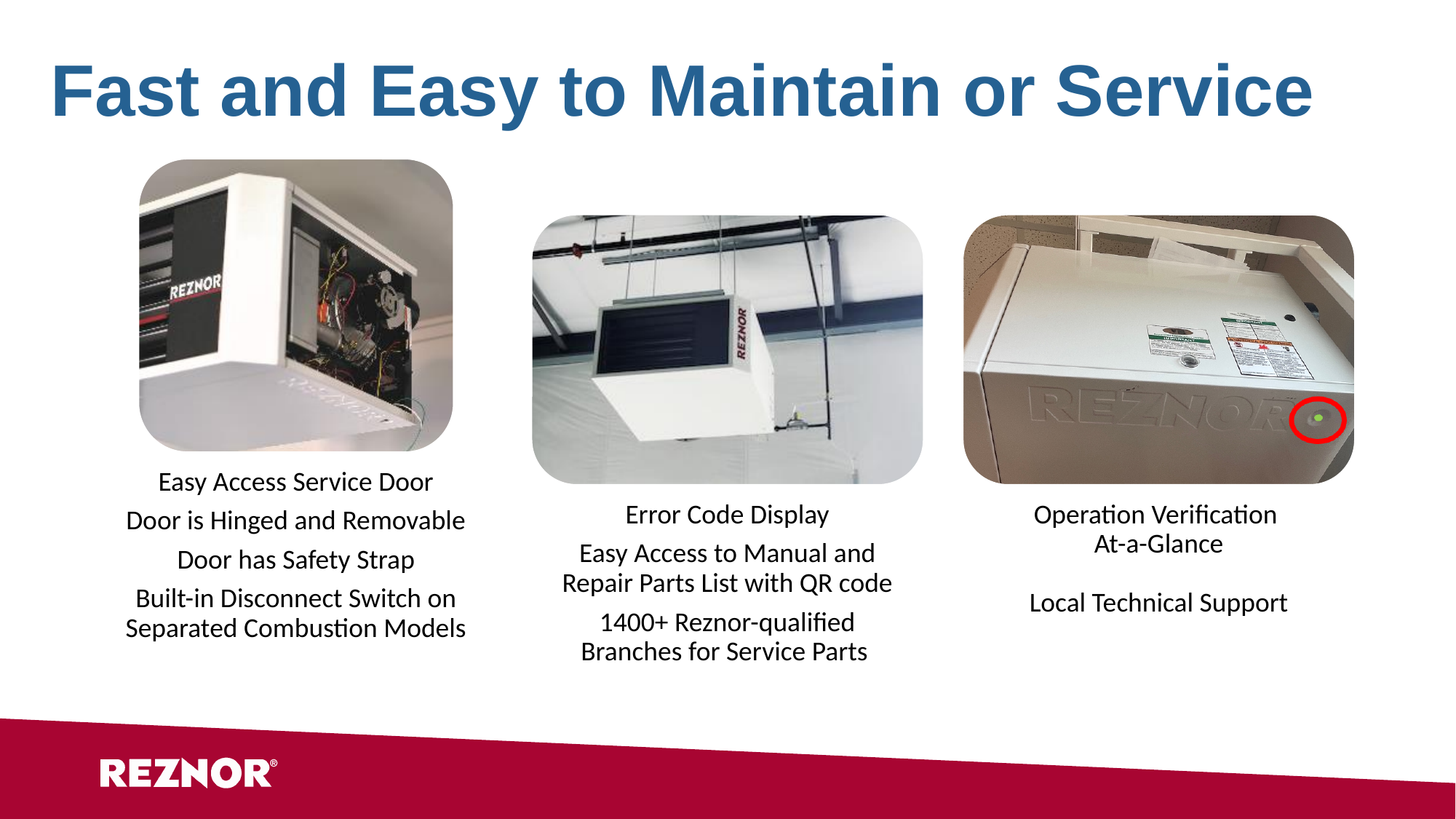

# Fast and Easy to Maintain or Service
Easy Access Service Door
Door is Hinged and Removable
Door has Safety Strap
Built-in Disconnect Switch on Separated Combustion Models

Error Code Display
Easy Access to Manual and Repair Parts List with QR code
1400+ Reznor-qualified Branches for Service Parts

Operation Verification
At-a-Glance

Local Technical Support